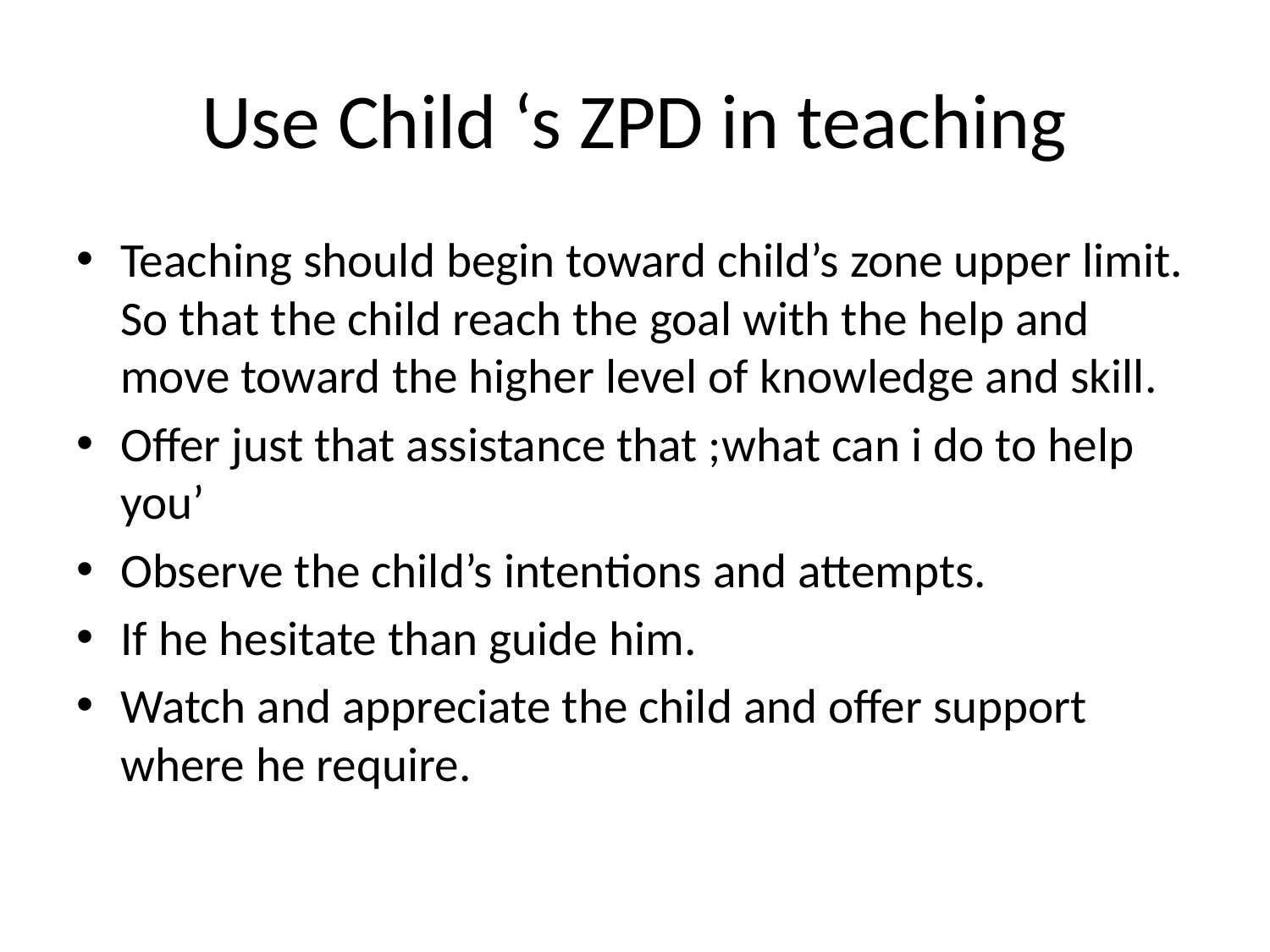

# Use Child ‘s ZPD in teaching
Teaching should begin toward child’s zone upper limit. So that the child reach the goal with the help and move toward the higher level of knowledge and skill.
Offer just that assistance that ;what can i do to help you’
Observe the child’s intentions and attempts.
If he hesitate than guide him.
Watch and appreciate the child and offer support where he require.